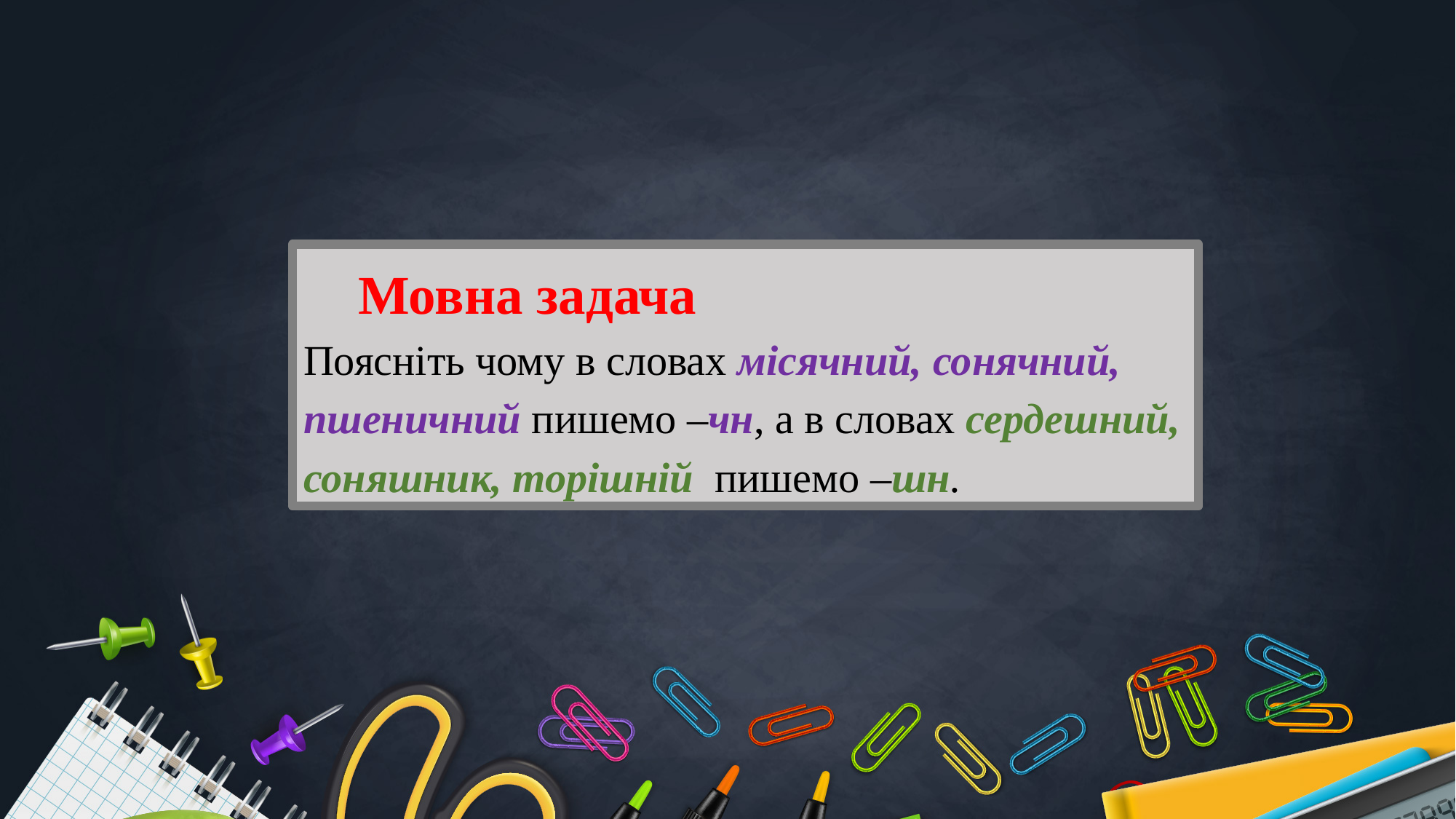

Мовна задача
Поясніть чому в словах місячний, сонячний, пшеничний пишемо –чн, а в словах сердешний, соняшник, торішній  пишемо –шн.